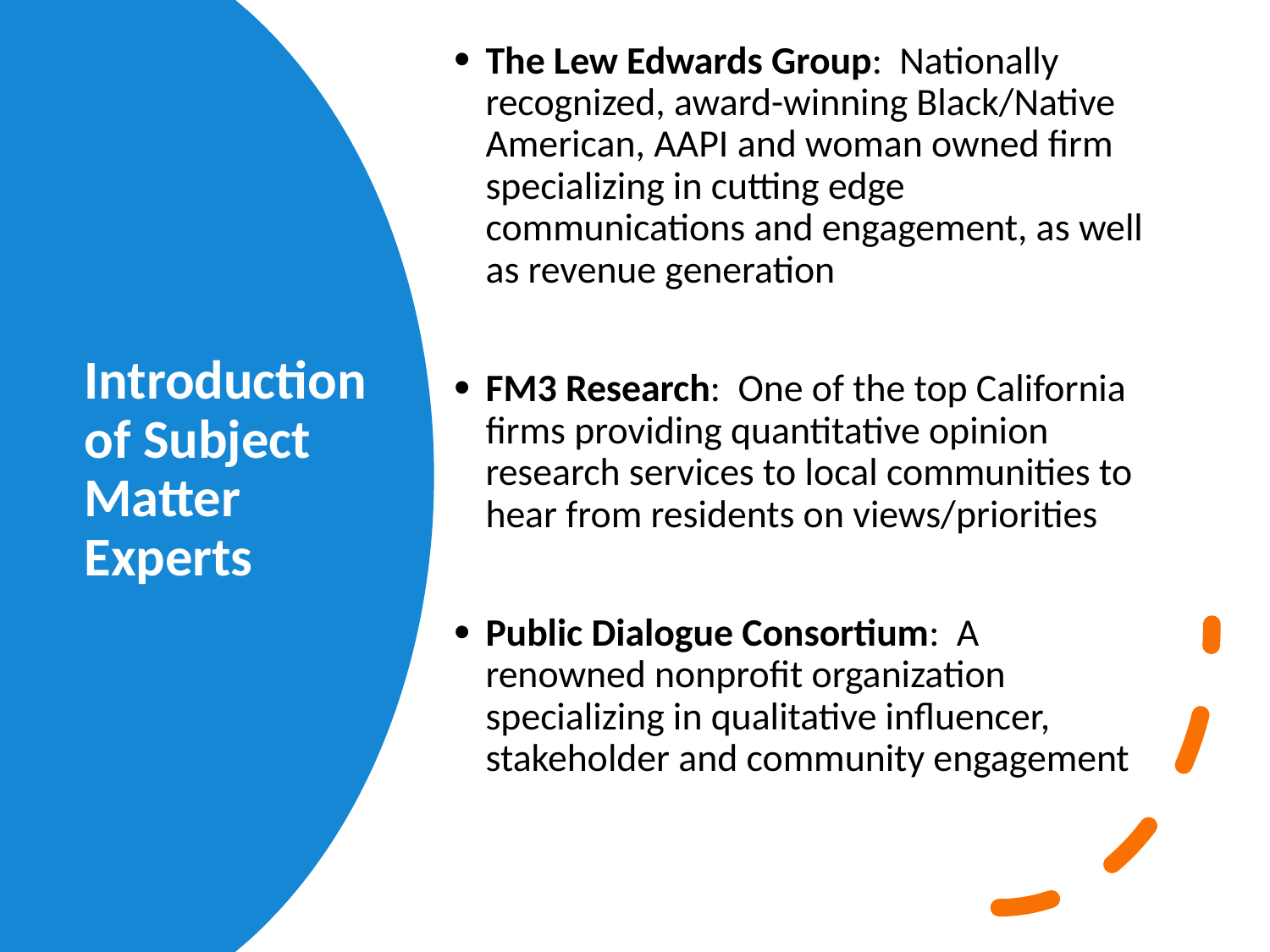

The Lew Edwards Group:  Nationally recognized, award-winning Black/Native American, AAPI and woman owned firm specializing in cutting edge communications and engagement, as well as revenue generation

FM3 Research:  One of the top California firms providing quantitative opinion research services to local communities to hear from residents on views/priorities

Public Dialogue Consortium:  A renowned nonprofit organization specializing in qualitative influencer, stakeholder and community engagement
# Introduction of Subject Matter Experts